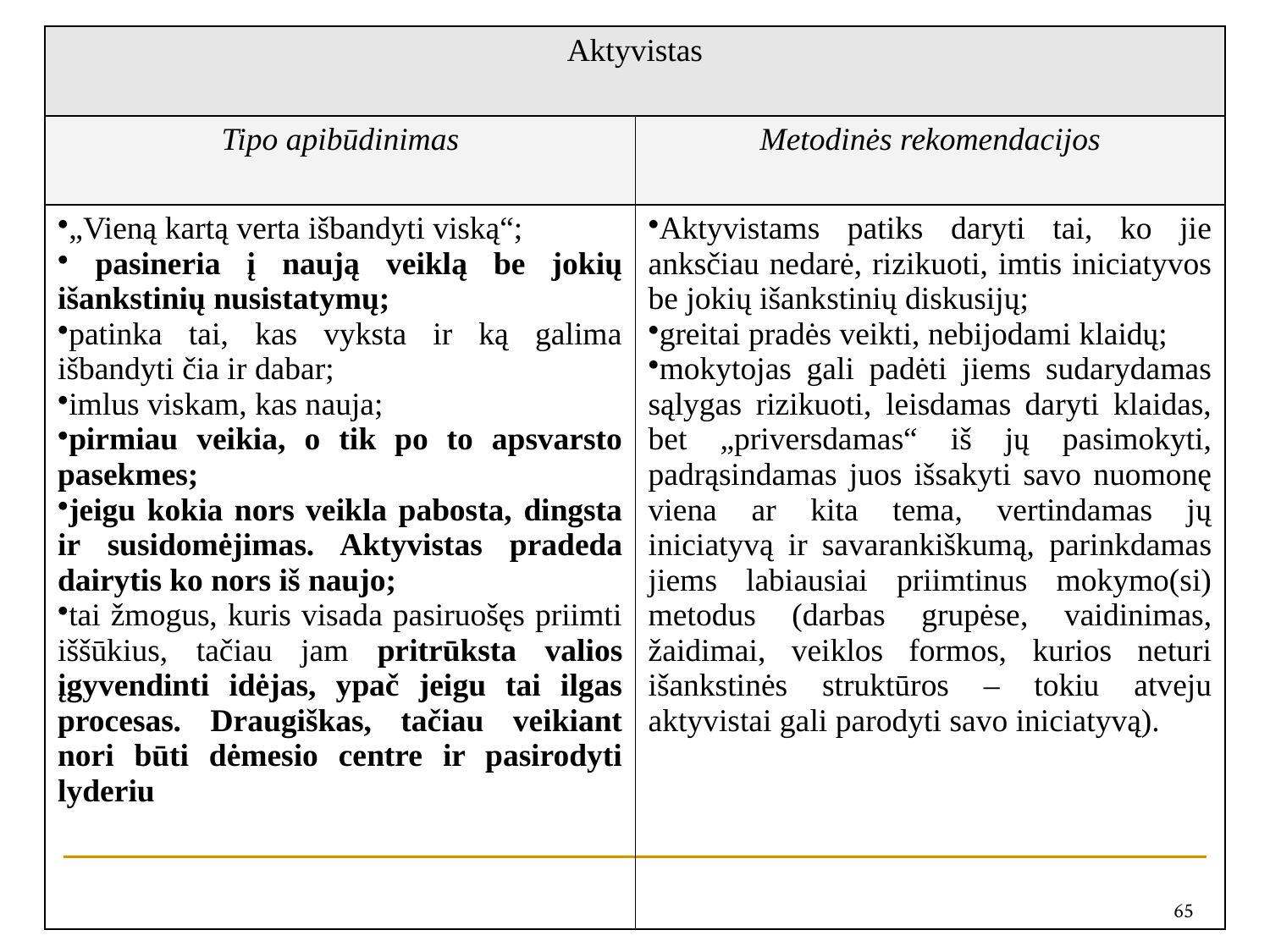

| Aktyvistas |  |
| --- | --- |
| Tipo apibūdinimas | Metodinės rekomendacijos |
| „Vieną kartą verta išbandyti viską“; pasineria į naują veiklą be jokių išankstinių nusistatymų; patinka tai, kas vyksta ir ką galima išbandyti čia ir dabar; imlus viskam, kas nauja; pirmiau veikia, o tik po to apsvarsto pasekmes; jeigu kokia nors veikla pabosta, dingsta ir susidomėjimas. Aktyvistas pradeda dairytis ko nors iš naujo; tai žmogus, kuris visada pasiruošęs priimti iššūkius, tačiau jam pritrūksta valios įgyvendinti idėjas, ypač jeigu tai ilgas procesas. Draugiškas, tačiau veikiant nori būti dėmesio centre ir pasirodyti lyderiu | Aktyvistams patiks daryti tai, ko jie anksčiau nedarė, rizikuoti, imtis iniciatyvos be jokių išankstinių diskusijų; greitai pradės veikti, nebijodami klaidų; mokytojas gali padėti jiems sudarydamas sąlygas rizikuoti, leisdamas daryti klaidas, bet „priversdamas“ iš jų pasimokyti, padrąsindamas juos išsakyti savo nuomonę viena ar kita tema, vertindamas jų iniciatyvą ir savarankiškumą, parinkdamas jiems labiausiai priimtinus mokymo(si) metodus (darbas grupėse, vaidinimas, žaidimai, veiklos formos, kurios neturi išankstinės struktūros – tokiu atveju aktyvistai gali parodyti savo iniciatyvą). |
65